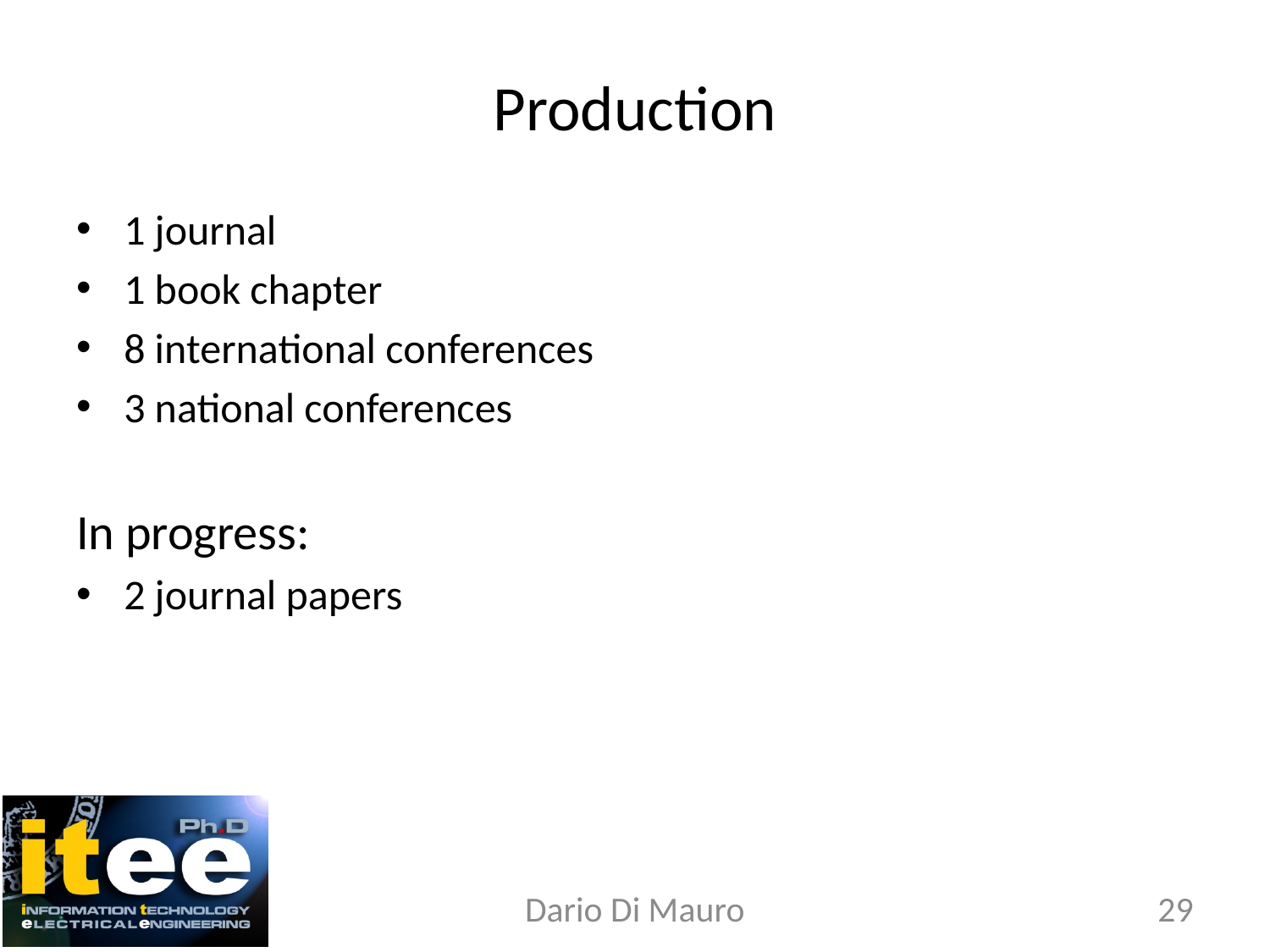

# Production
1 journal
1 book chapter
8 international conferences
3 national conferences

In progress:
2 journal papers
Dario Di Mauro
29